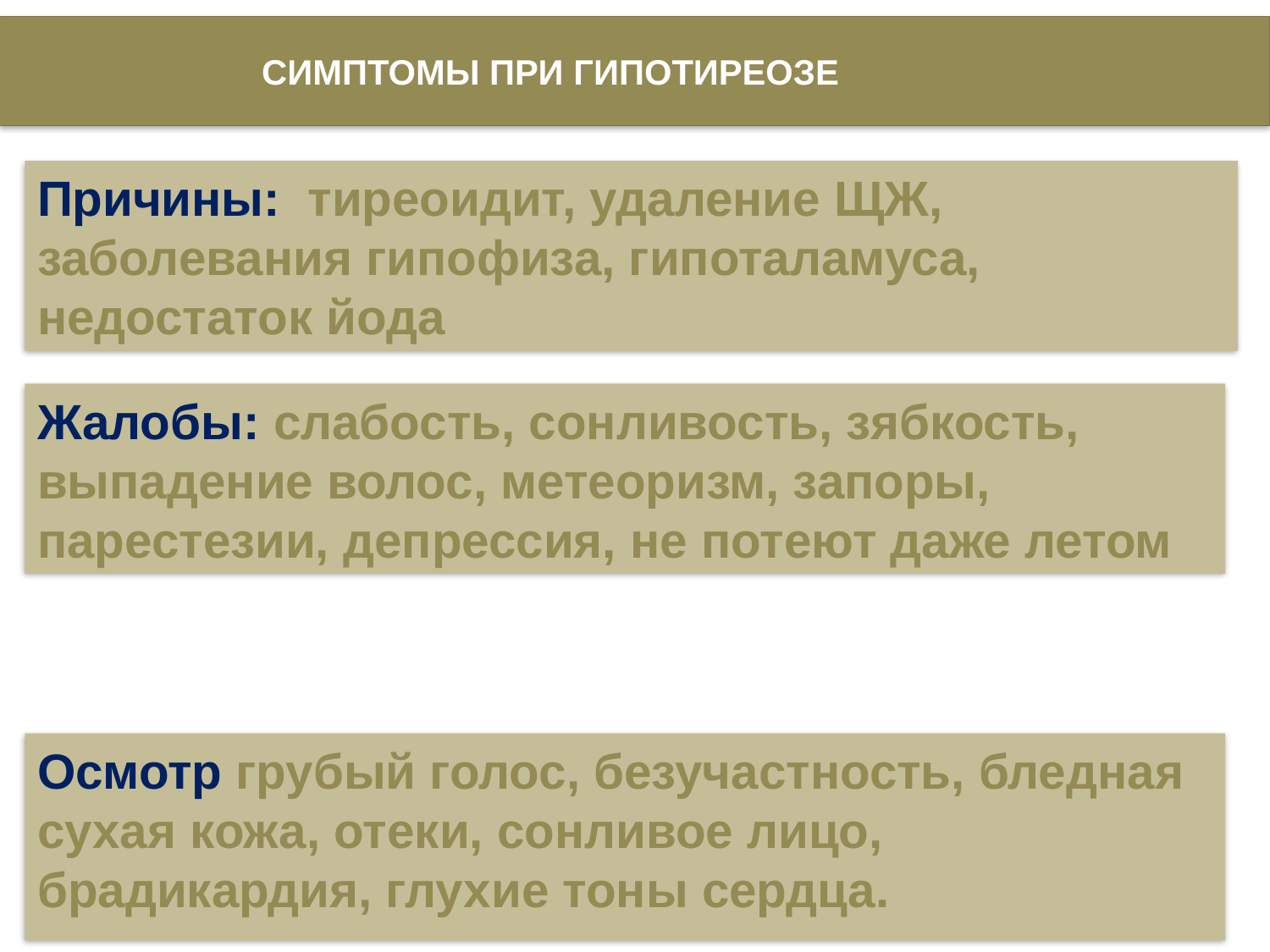

СИМПТОМЫ ПРИ ГИПОТИРЕОЗЕ
Причины:  тиреоидит, удаление ЩЖ, заболевания гипофиза, гипоталамуса, недостаток йода
Жалобы: слабость, сонливость, зябкость, выпадение волос, метеоризм, запоры, парестезии, депрессия, не потеют даже летом
Осмотр грубый голос, безучастность, бледная сухая кожа, отеки, сонливое лицо, брадикардия, глухие тоны сердца.